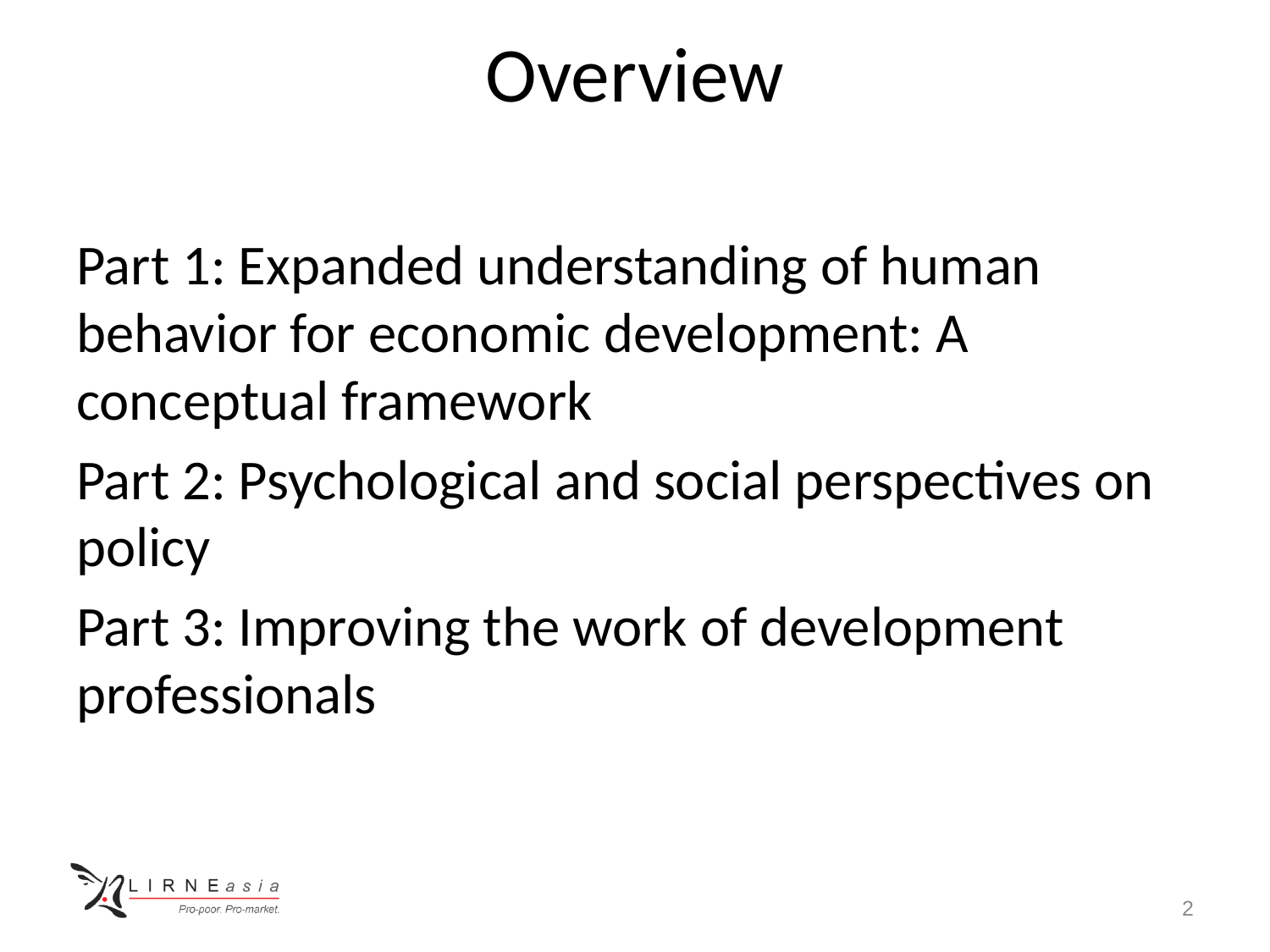

# Overview
Part 1: Expanded understanding of human behavior for economic development: A conceptual framework
Part 2: Psychological and social perspectives on policy
Part 3: Improving the work of development professionals
2